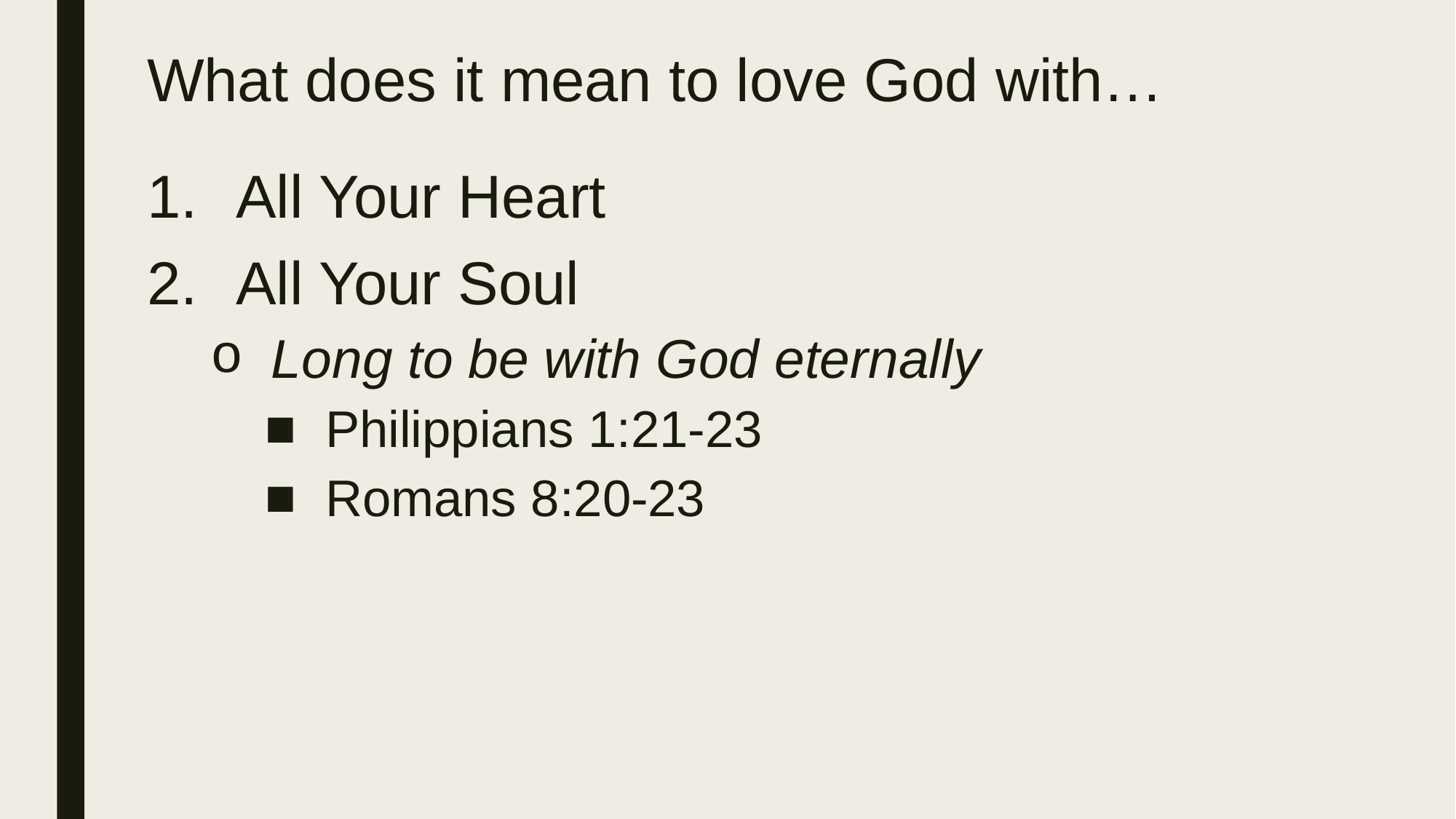

# What does it mean to love God with…
All Your Heart
All Your Soul
 Long to be with God eternally
 Philippians 1:21-23
 Romans 8:20-23